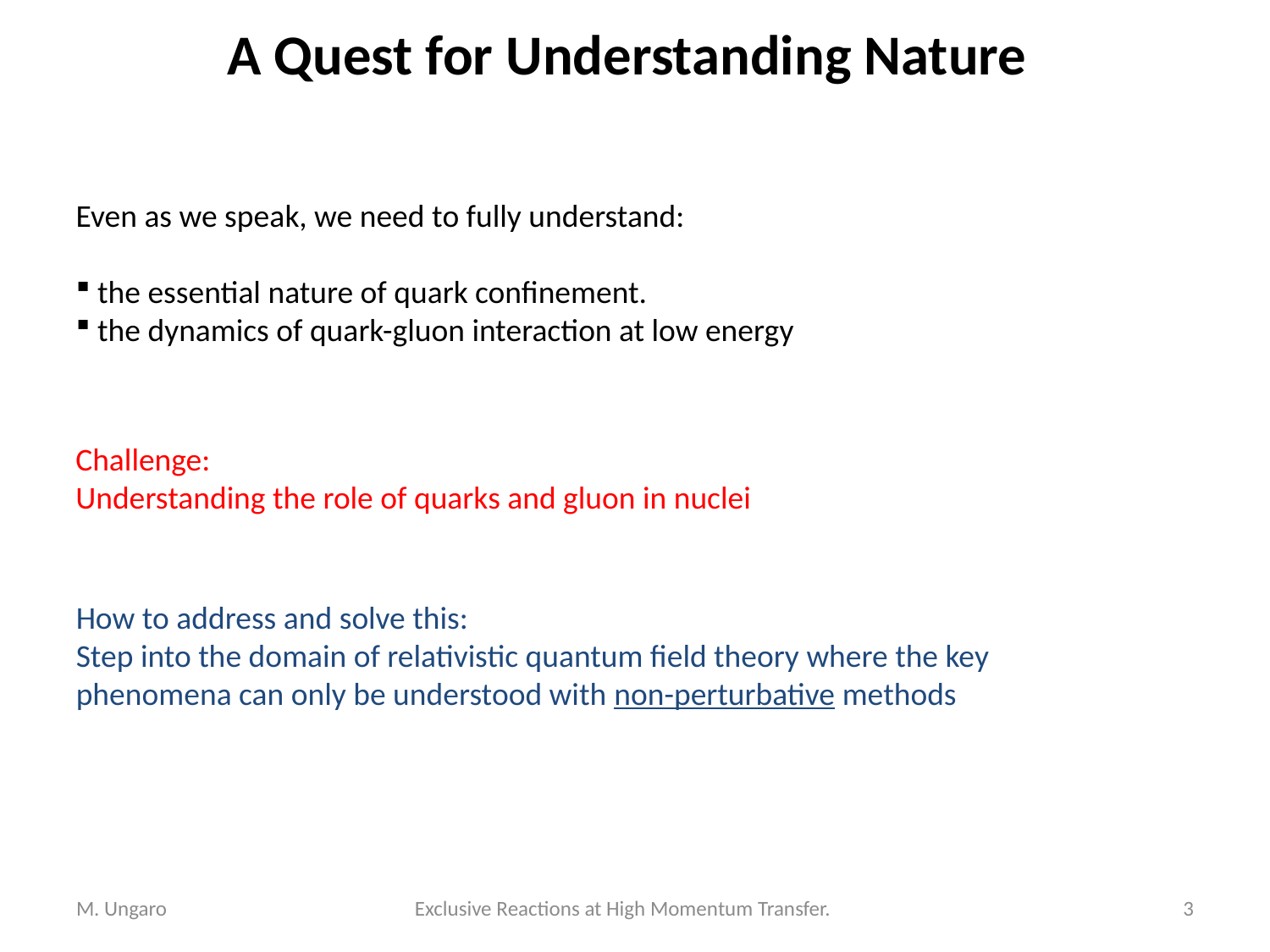

A Quest for Understanding Nature
Even as we speak, we need to fully understand:

 the essential nature of quark confinement.
 the dynamics of quark-gluon interaction at low energy
Challenge:
Understanding the role of quarks and gluon in nuclei
How to address and solve this:
Step into the domain of relativistic quantum field theory where the key phenomena can only be understood with non-perturbative methods

M. Ungaro
Exclusive Reactions at High Momentum Transfer.
3